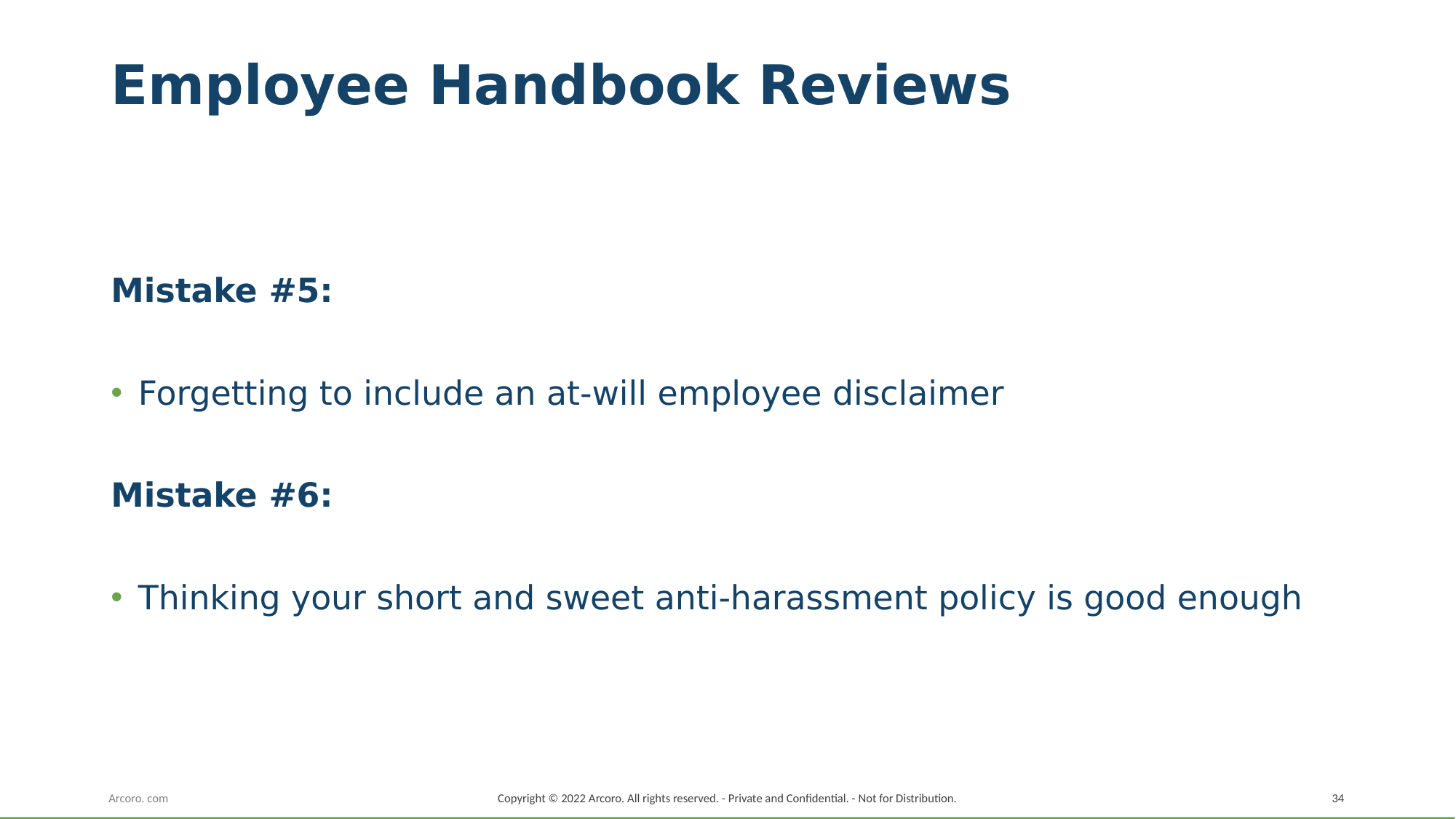

# Employee Handbook Reviews
Mistake #5:

Forgetting to include an at-will employee disclaimer

Mistake #6:

Thinking your short and sweet anti-harassment policy is good enough

Copyright © 2022 Arcoro. All rights reserved. - Private and Confidential. - Not for Distribution.
34